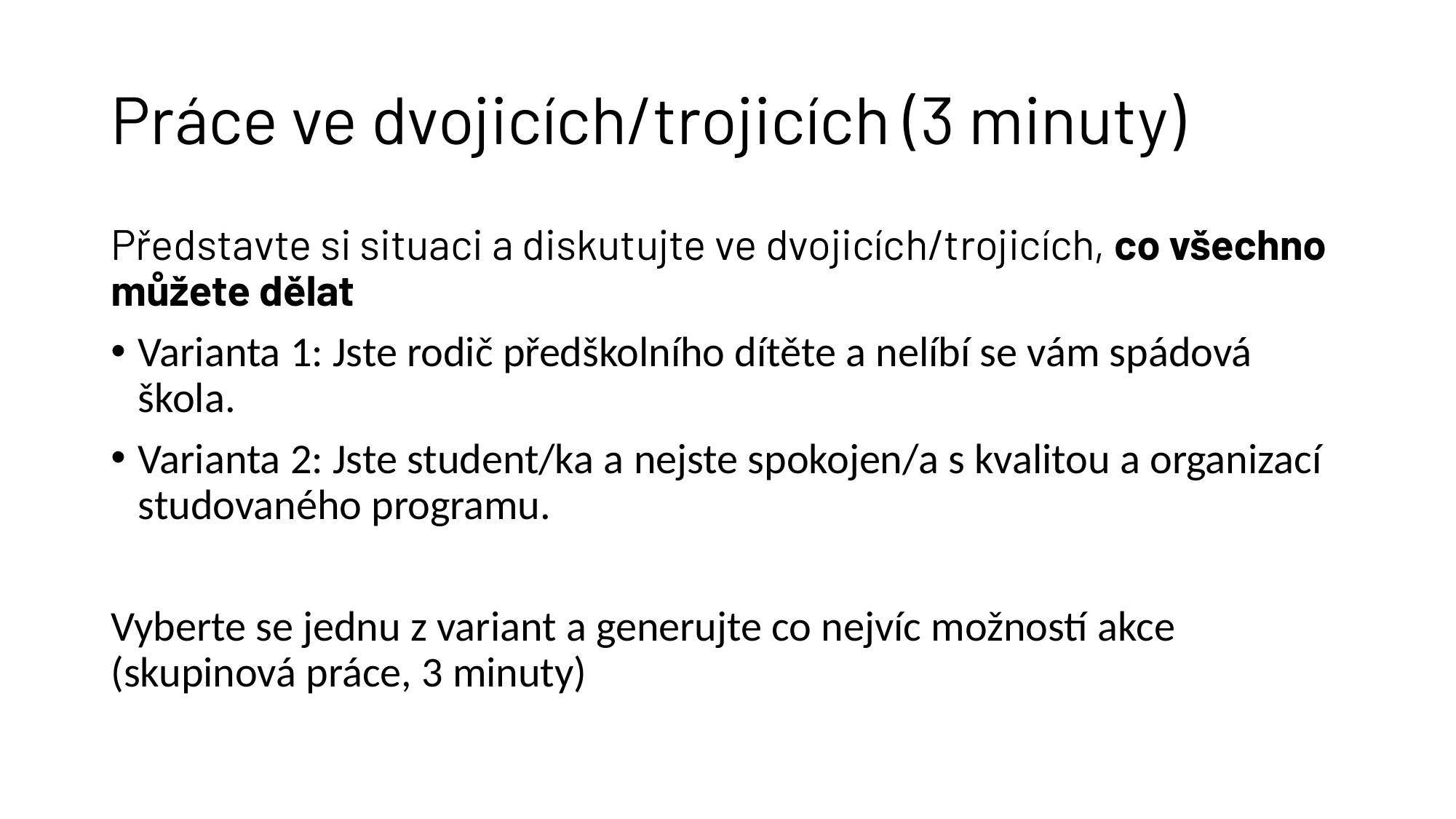

# Práce ve dvojicích/trojicích (3 minuty)
Představte si situaci a diskutujte ve dvojicích/trojicích, co všechno můžete dělat
Varianta 1: Jste rodič předškolního dítěte a nelíbí se vám spádová škola.
Varianta 2: Jste student/ka a nejste spokojen/a s kvalitou a organizací studovaného programu.

Vyberte se jednu z variant a generujte co nejvíc možností akce (skupinová práce, 3 minuty)